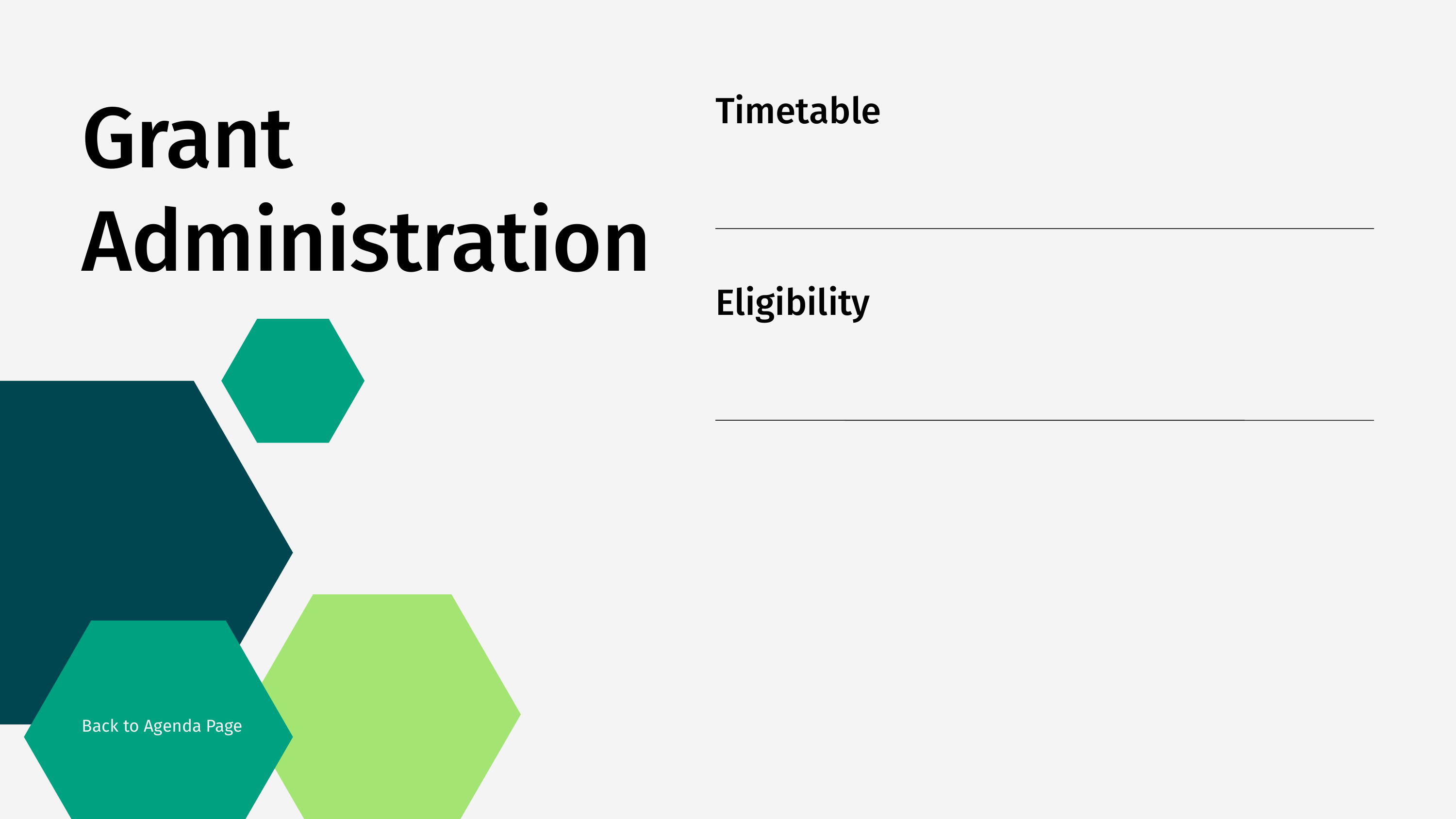

Grant Administration
Timetable

Eligibility

Back to Agenda Page